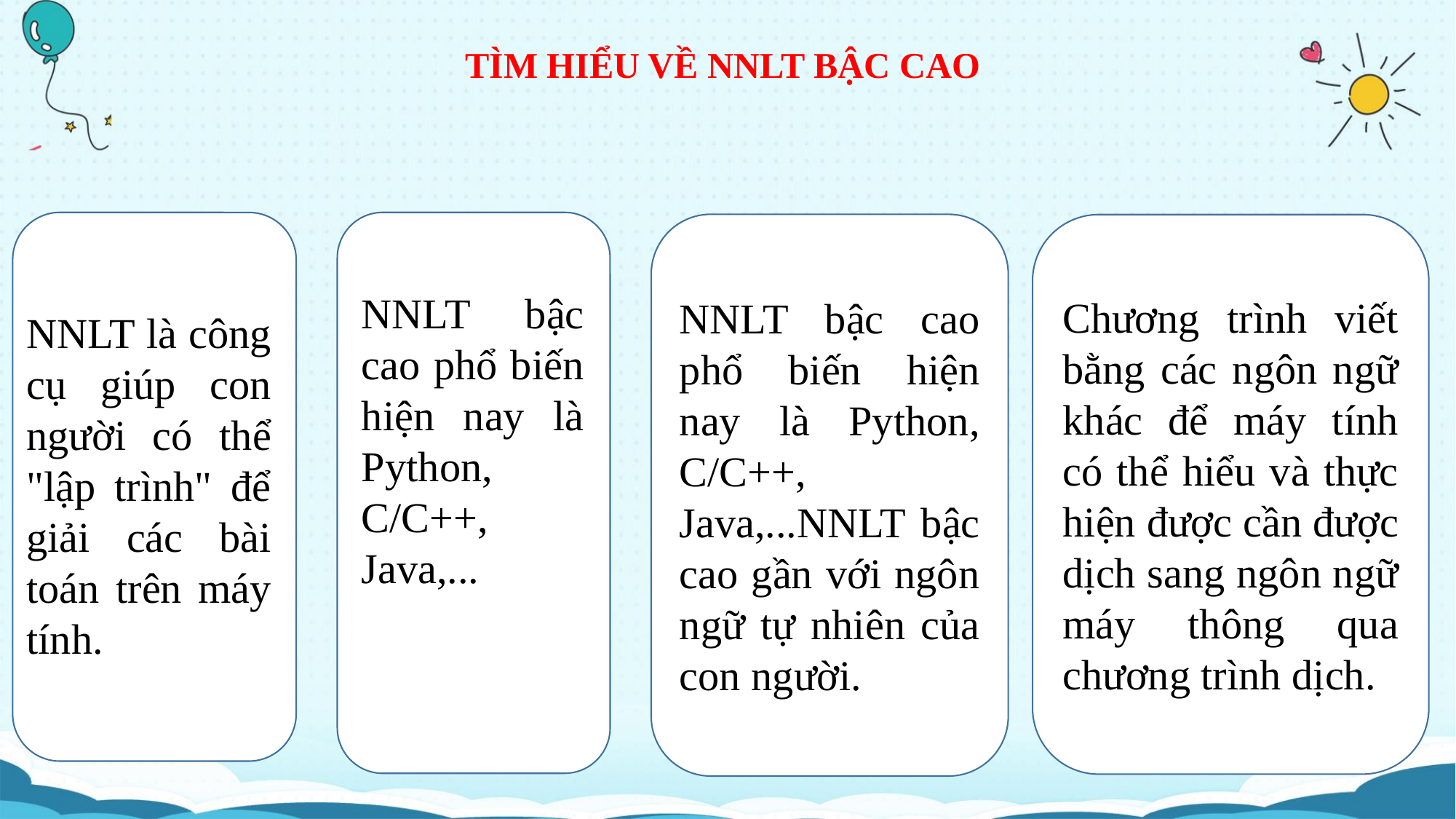

TÌM HIỂU VỀ NNLT BẬC CAO
NNLT là công cụ giúp con người có thể "lập trình" để giải các bài toán trên máy tính.
NNLT bậc cao phổ biến hiện nay là Python, C/C++, Java,...

NNLT bậc cao phổ biến hiện nay là Python, C/C++, Java,...NNLT bậc cao gần với ngôn ngữ tự nhiên của con người.
Chương trình viết bằng các ngôn ngữ khác để máy tính có thể hiểu và thực hiện được cần được dịch sang ngôn ngữ máy thông qua chương trình dịch.